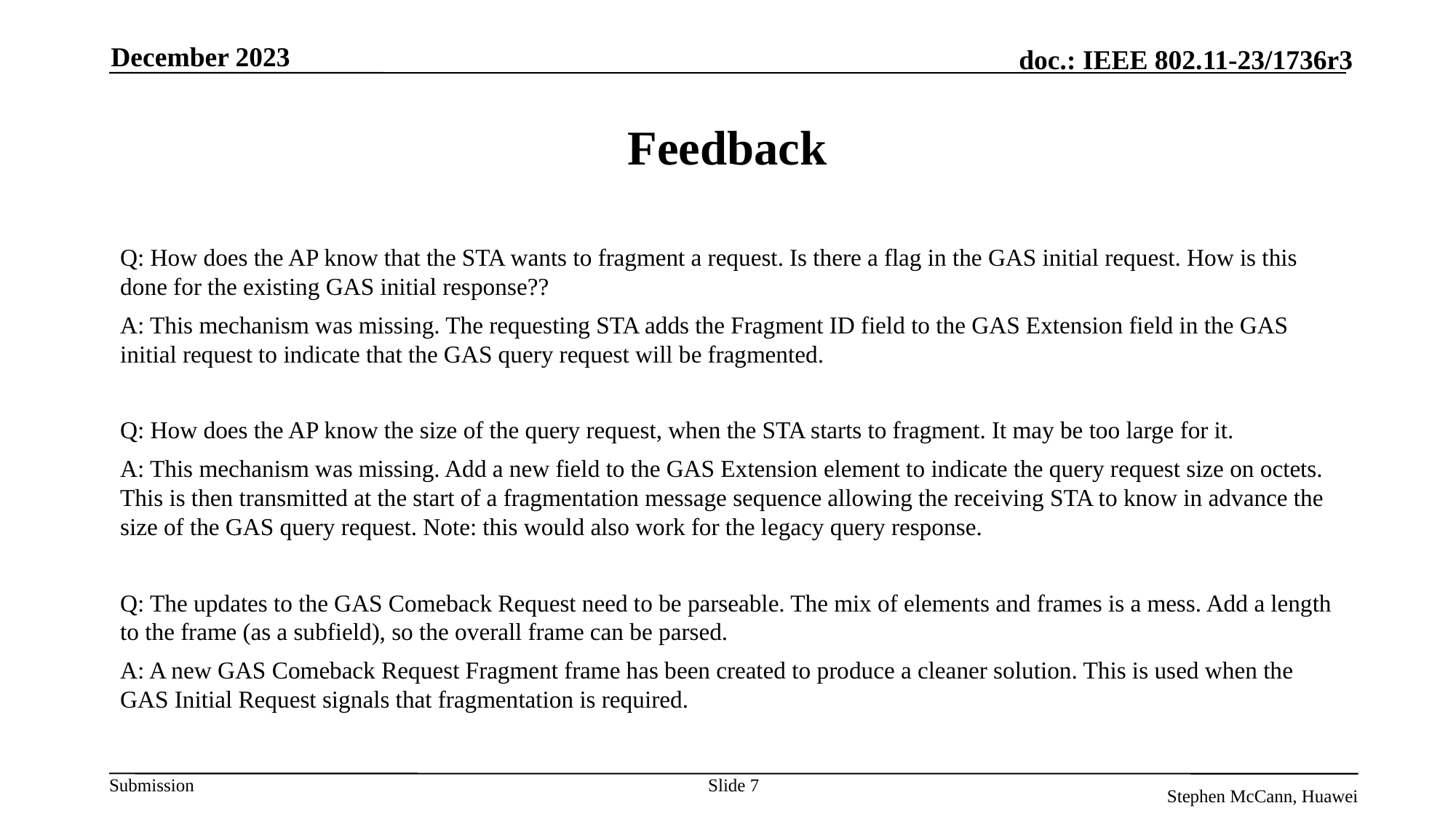

December 2023
# Feedback
Q: How does the AP know that the STA wants to fragment a request. Is there a flag in the GAS initial request. How is this done for the existing GAS initial response??
A: This mechanism was missing. The requesting STA adds the Fragment ID field to the GAS Extension field in the GAS initial request to indicate that the GAS query request will be fragmented.

Q: How does the AP know the size of the query request, when the STA starts to fragment. It may be too large for it.
A: This mechanism was missing. Add a new field to the GAS Extension element to indicate the query request size on octets. This is then transmitted at the start of a fragmentation message sequence allowing the receiving STA to know in advance the size of the GAS query request. Note: this would also work for the legacy query response.

Q: The updates to the GAS Comeback Request need to be parseable. The mix of elements and frames is a mess. Add a length to the frame (as a subfield), so the overall frame can be parsed.
A: A new GAS Comeback Request Fragment frame has been created to produce a cleaner solution. This is used when the GAS Initial Request signals that fragmentation is required.

Slide 7
Stephen McCann, Huawei